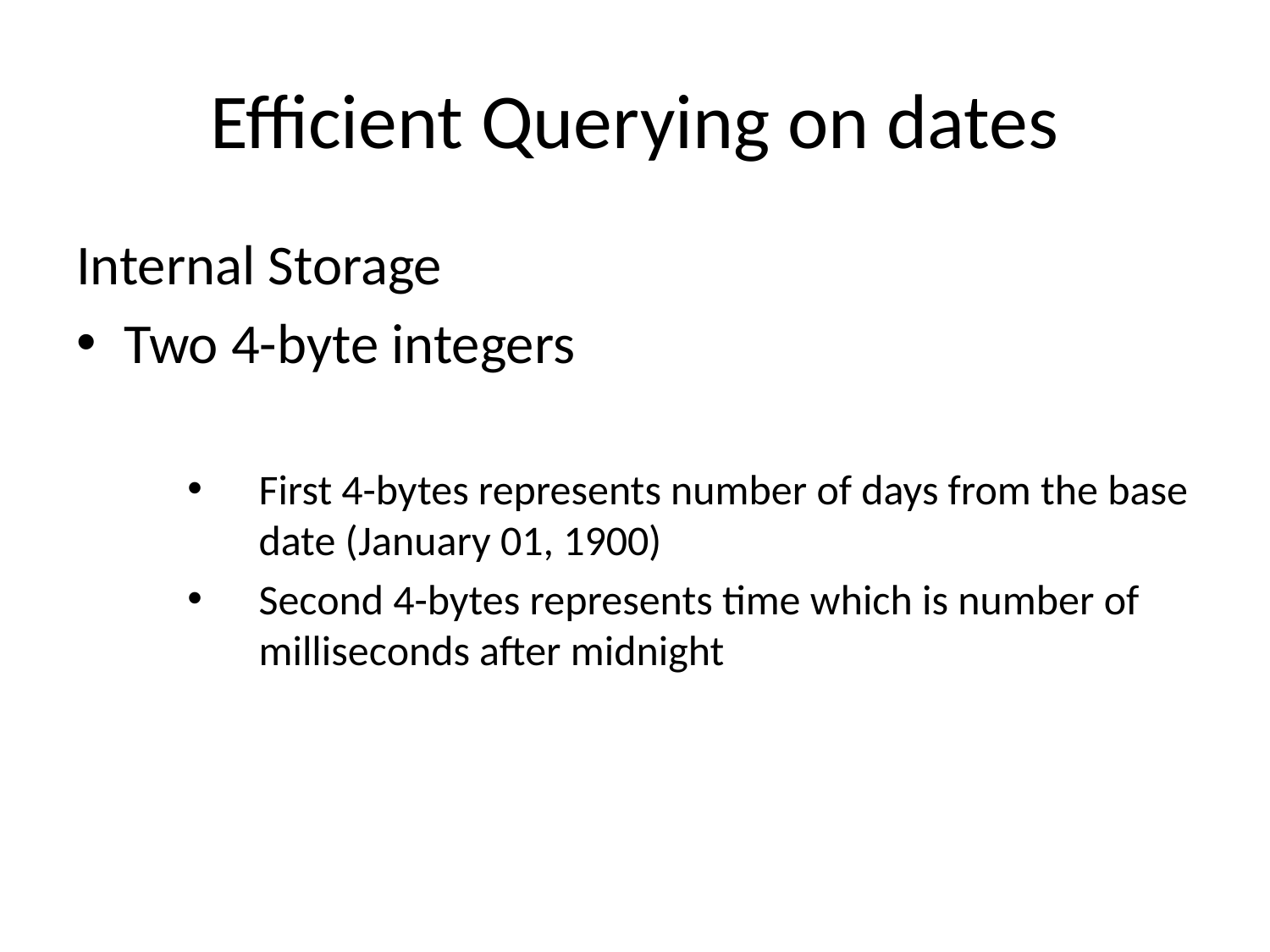

# Efficient Querying on dates
Internal Storage
Two 4-byte integers

First 4-bytes represents number of days from the base date (January 01, 1900)
Second 4-bytes represents time which is number of milliseconds after midnight